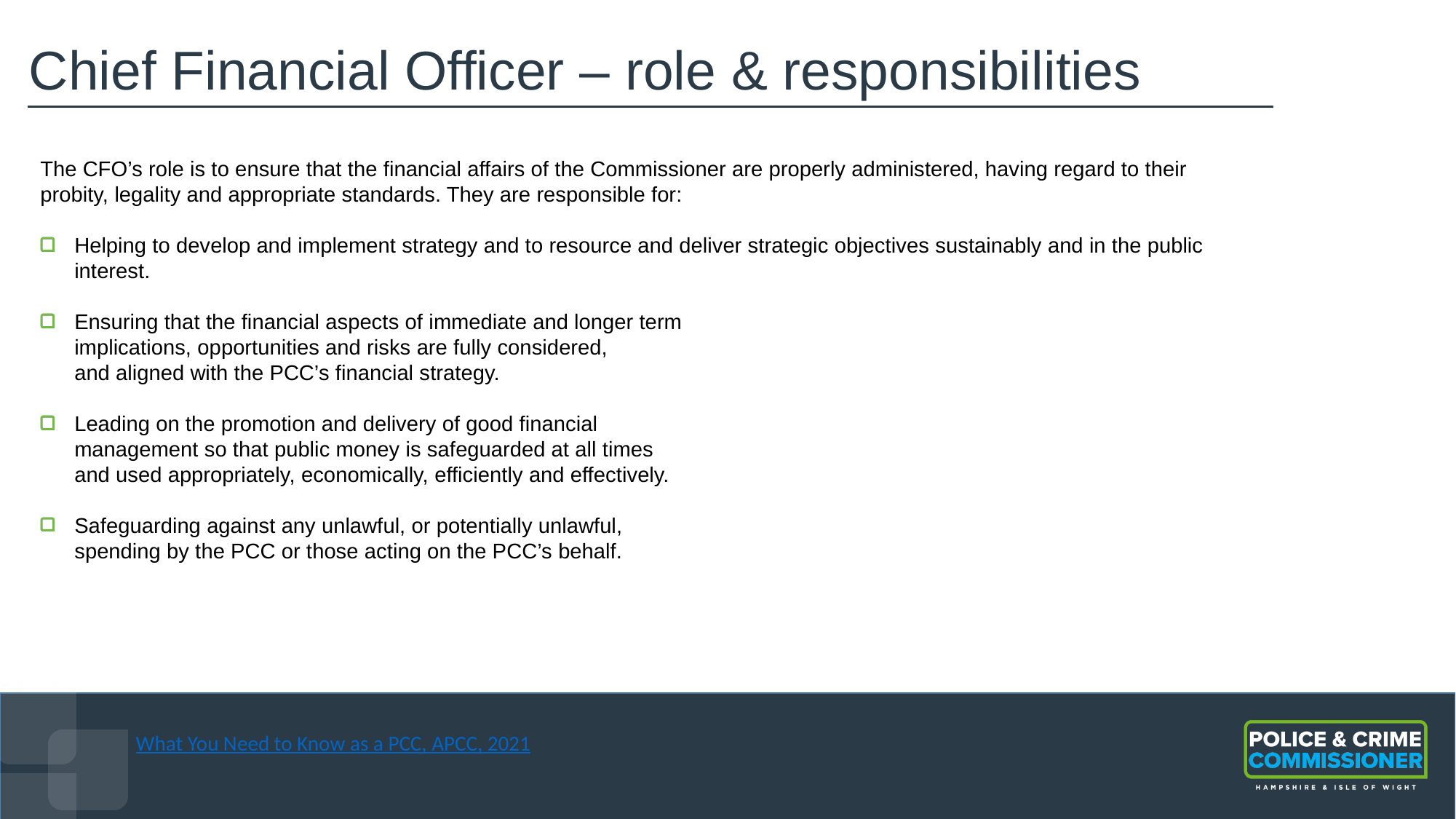

# Chief Financial Officer – role & responsibilities

The CFO’s role is to ensure that the financial affairs of the Commissioner are properly administered, having regard to their probity, legality and appropriate standards. They are responsible for:

Helping to develop and implement strategy and to resource and deliver strategic objectives sustainably and in the public interest.

Ensuring that the financial aspects of immediate and longer term
implications, opportunities and risks are fully considered,
and aligned with the PCC’s financial strategy.

Leading on the promotion and delivery of good financial
management so that public money is safeguarded at all times
and used appropriately, economically, efficiently and effectively.

Safeguarding against any unlawful, or potentially unlawful,
spending by the PCC or those acting on the PCC’s behalf.
What You Need to Know as a PCC, APCC, 2021